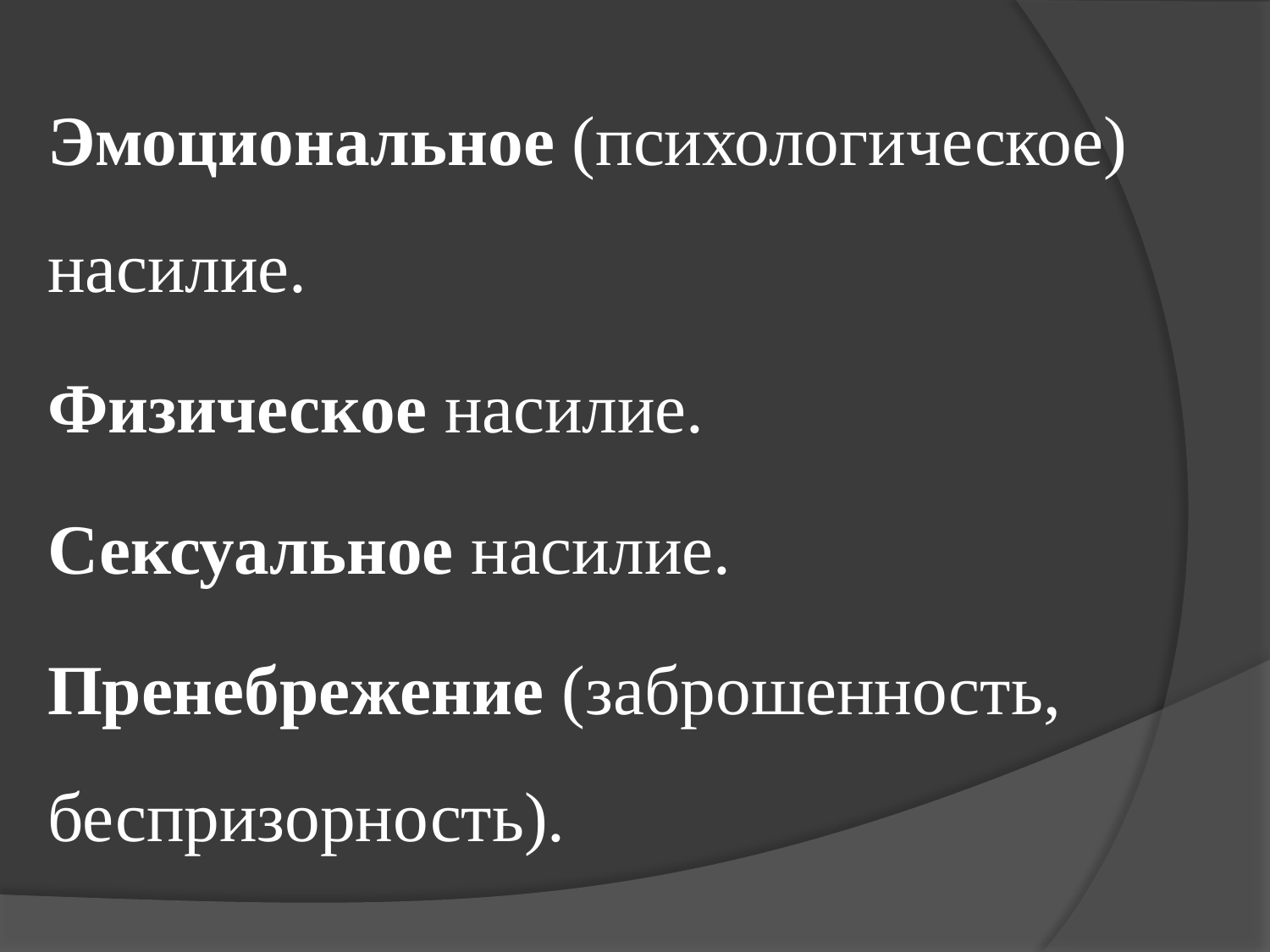

Эмоциональное (психологическое) насилие.
Физическое насилие.
Сексуальное насилие.
Пренебрежение (заброшенность, беспризорность).